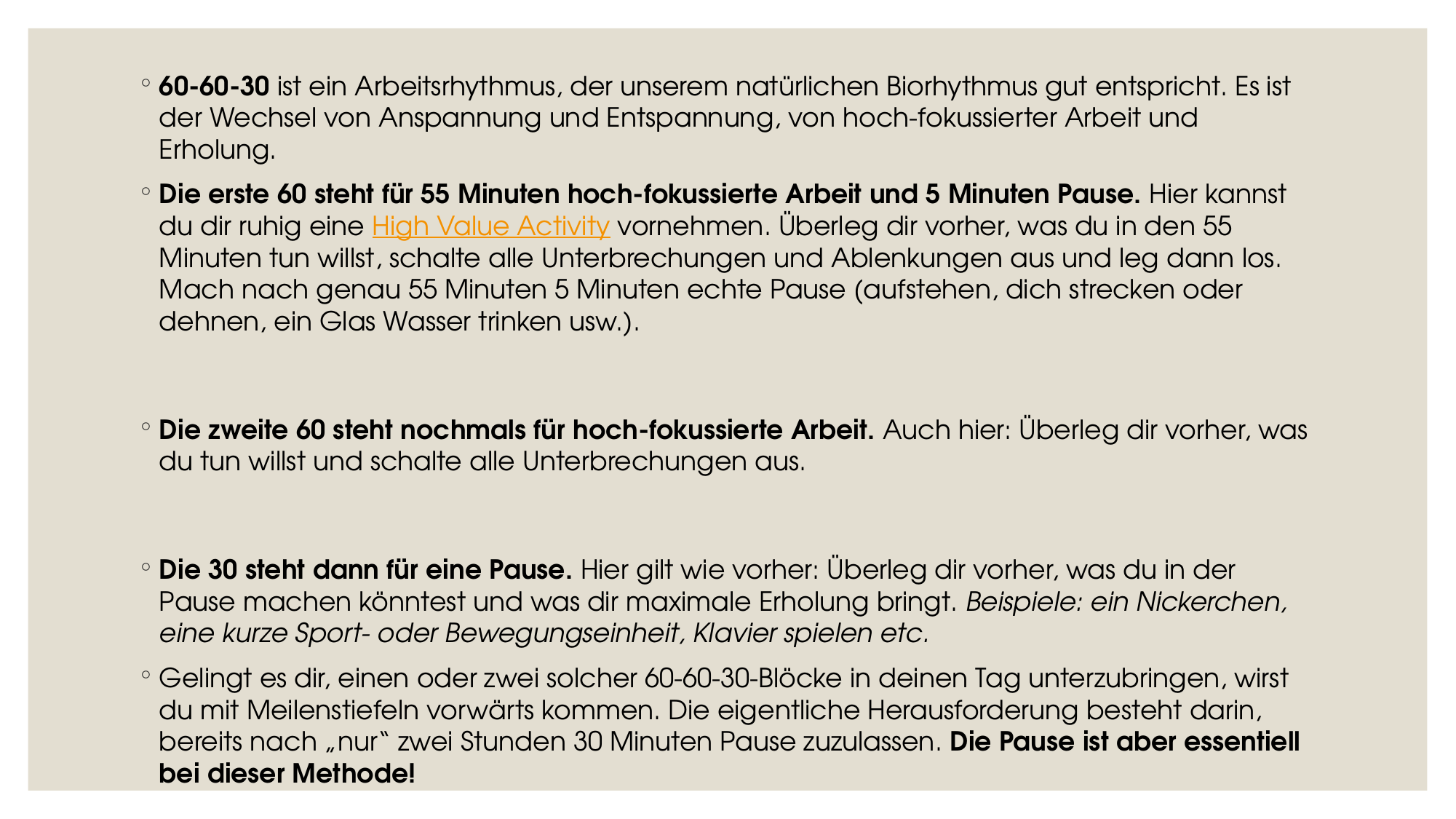

60-60-30 ist ein Arbeitsrhythmus, der unserem natürlichen Biorhythmus gut entspricht. Es ist der Wechsel von Anspannung und Entspannung, von hoch-fokussierter Arbeit und Erholung.
Die erste 60 steht für 55 Minuten hoch-fokussierte Arbeit und 5 Minuten Pause. Hier kannst du dir ruhig eine High Value Activity vornehmen. Überleg dir vorher, was du in den 55 Minuten tun willst, schalte alle Unterbrechungen und Ablenkungen aus und leg dann los. Mach nach genau 55 Minuten 5 Minuten echte Pause (aufstehen, dich strecken oder dehnen, ein Glas Wasser trinken usw.).
Die zweite 60 steht nochmals für hoch-fokussierte Arbeit. Auch hier: Überleg dir vorher, was du tun willst und schalte alle Unterbrechungen aus.
Die 30 steht dann für eine Pause. Hier gilt wie vorher: Überleg dir vorher, was du in der Pause machen könntest und was dir maximale Erholung bringt. Beispiele: ein Nickerchen, eine kurze Sport- oder Bewegungseinheit, Klavier spielen etc.
Gelingt es dir, einen oder zwei solcher 60-60-30-Blöcke in deinen Tag unterzubringen, wirst du mit Meilenstiefeln vorwärts kommen. Die eigentliche Herausforderung besteht darin, bereits nach „nur“ zwei Stunden 30 Minuten Pause zuzulassen. Die Pause ist aber essentiell bei dieser Methode!